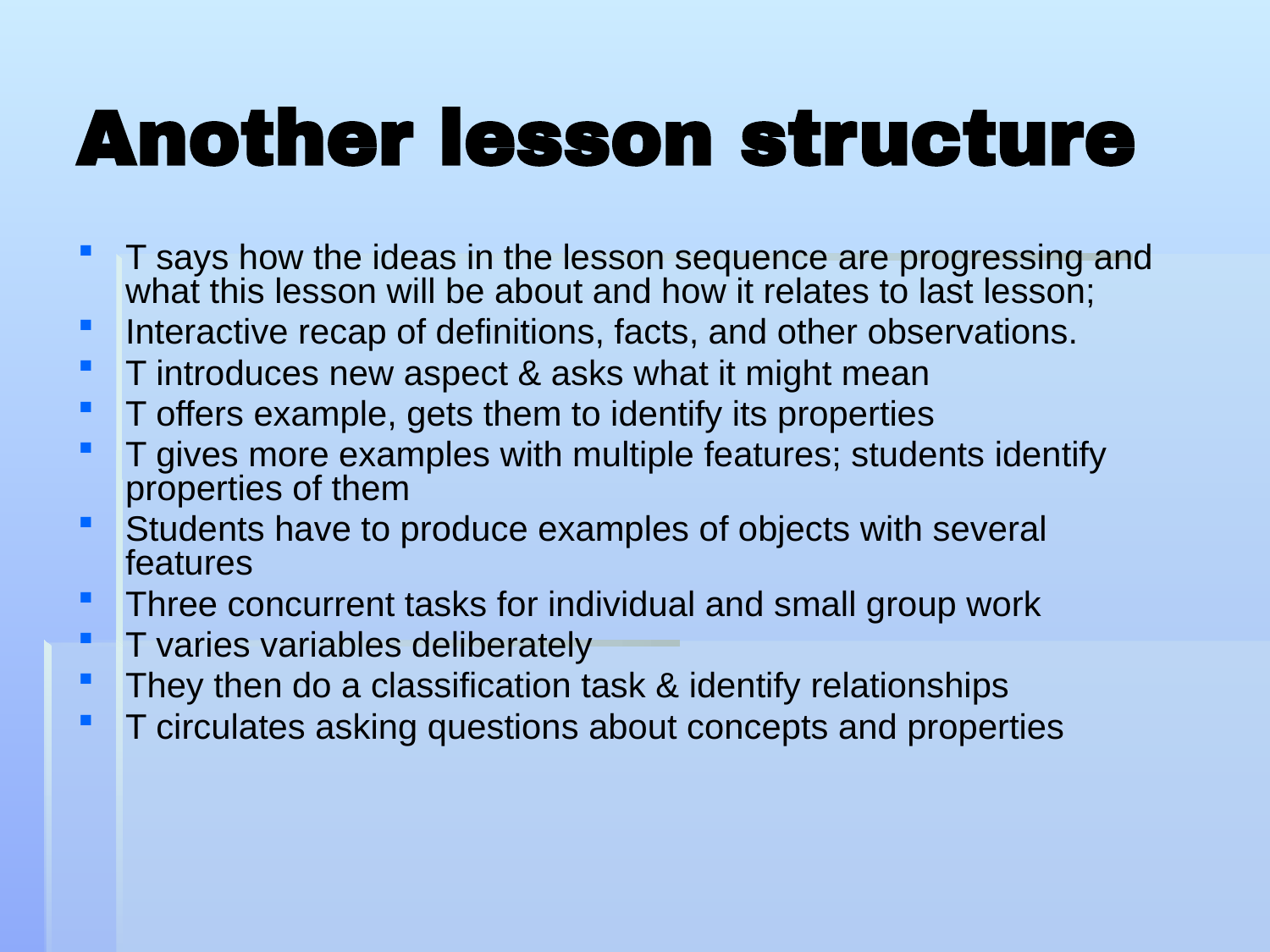

Another lesson structure
T says how the ideas in the lesson sequence are progressing and what this lesson will be about and how it relates to last lesson;
Interactive recap of definitions, facts, and other observations.
T introduces new aspect & asks what it might mean
T offers example, gets them to identify its properties
T gives more examples with multiple features; students identify properties of them
Students have to produce examples of objects with several features
Three concurrent tasks for individual and small group work
T varies variables deliberately
They then do a classification task & identify relationships
T circulates asking questions about concepts and properties